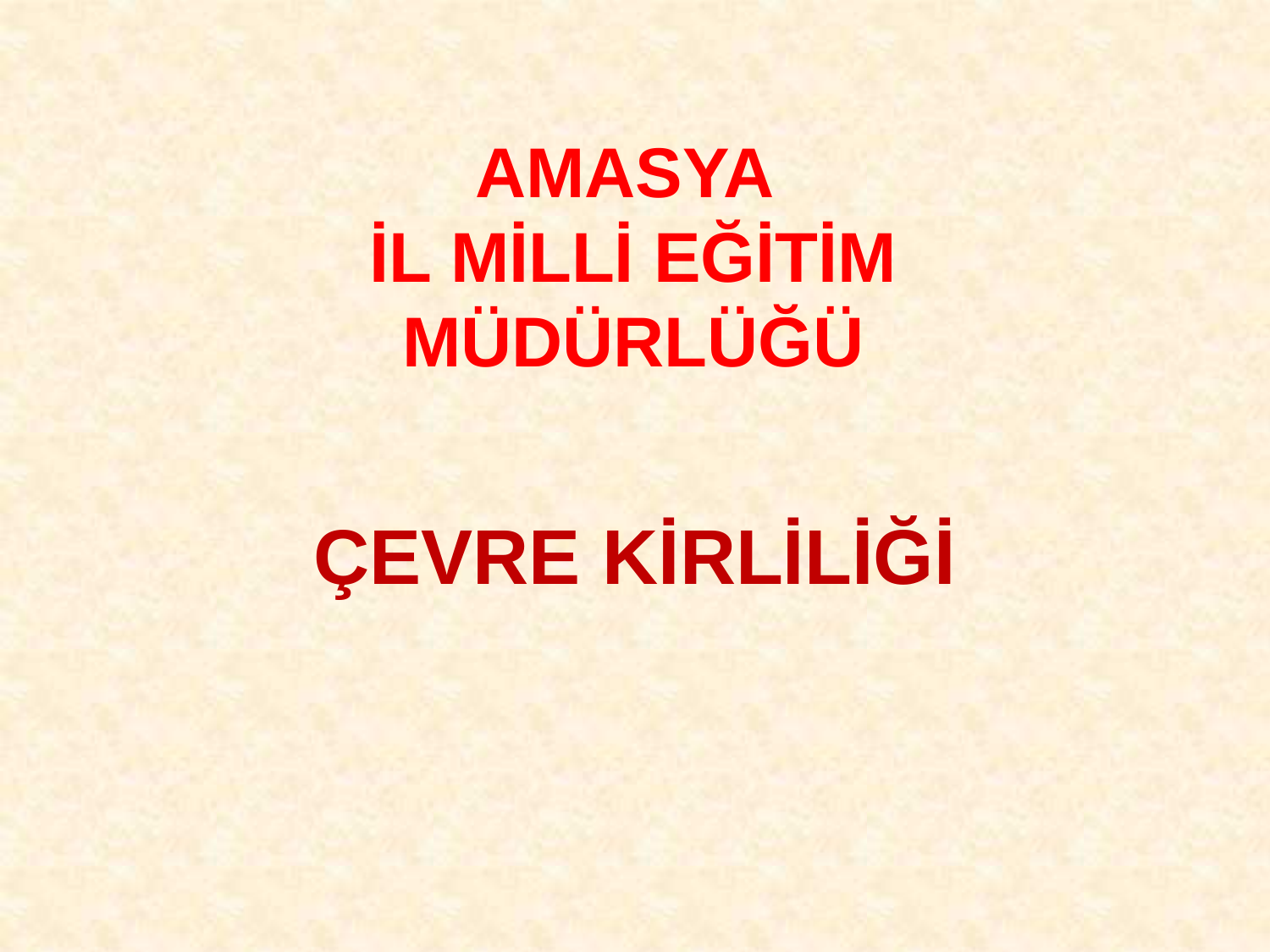

# AMASYA İL MİLLİ EĞİTİM MÜDÜRLÜĞÜ
ÇEVRE KİRLİLİĞİ